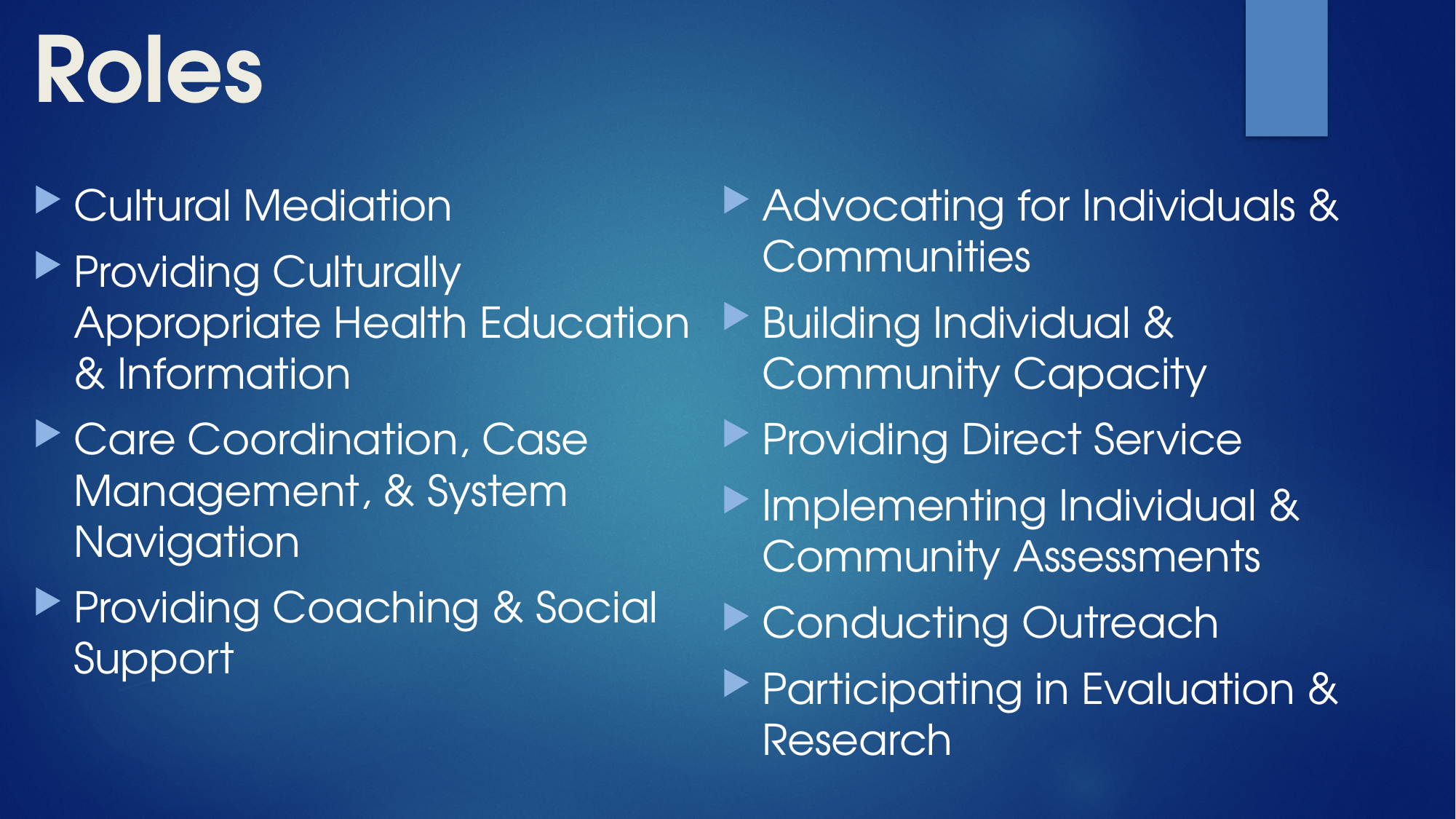

# Roles
Cultural Mediation
Providing Culturally Appropriate Health Education & Information
Care Coordination, Case Management, & System Navigation
Providing Coaching & Social Support

Advocating for Individuals & Communities
Building Individual & Community Capacity
Providing Direct Service
Implementing Individual & Community Assessments
Conducting Outreach
Participating in Evaluation & Research